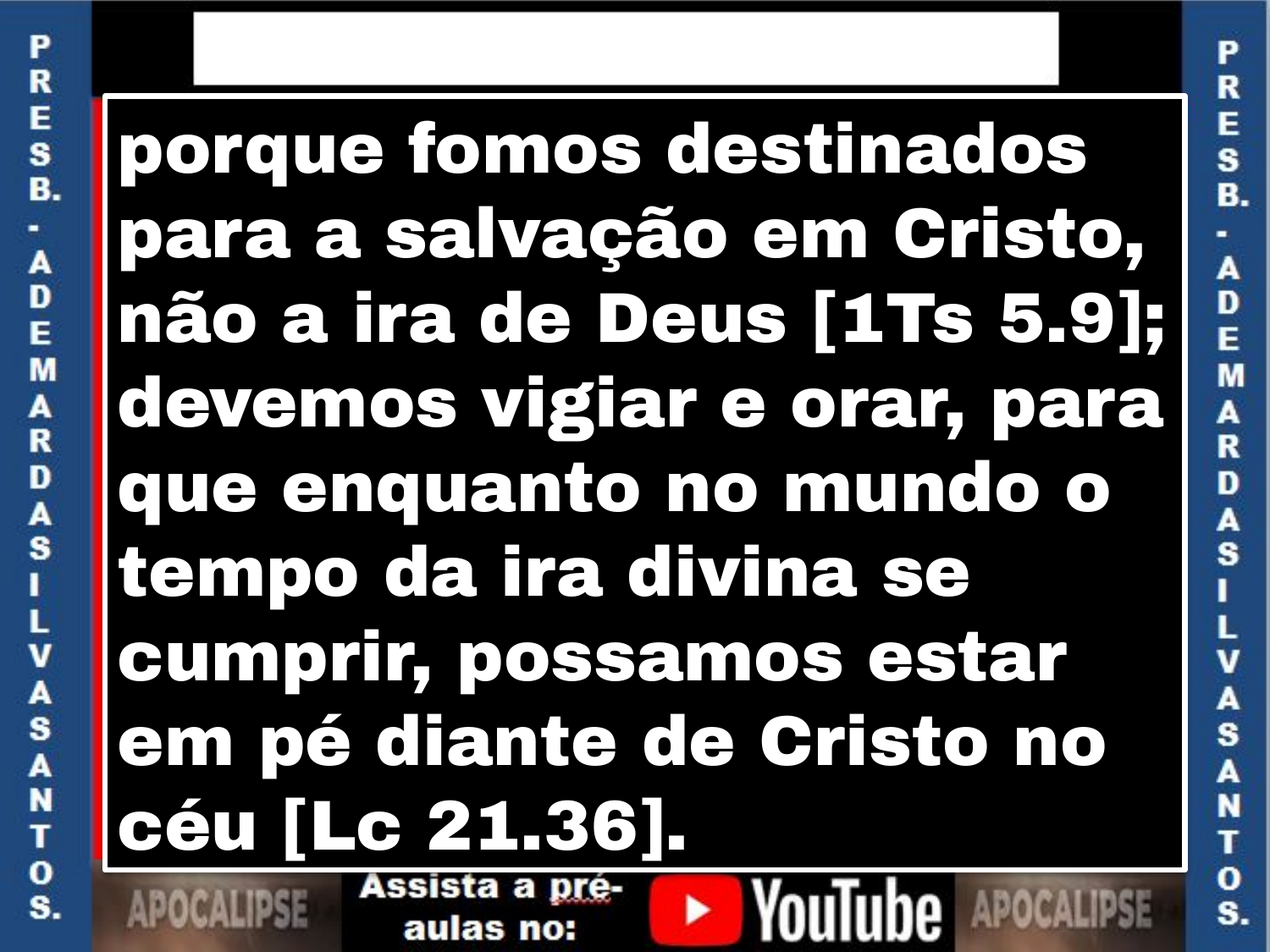

porque fomos destinados para a salvação em Cristo, não a ira de Deus [1Ts 5.9]; devemos vigiar e orar, para que enquanto no mundo o tempo da ira divina se cumprir, possamos estar em pé diante de Cristo no céu [Lc 21.36].